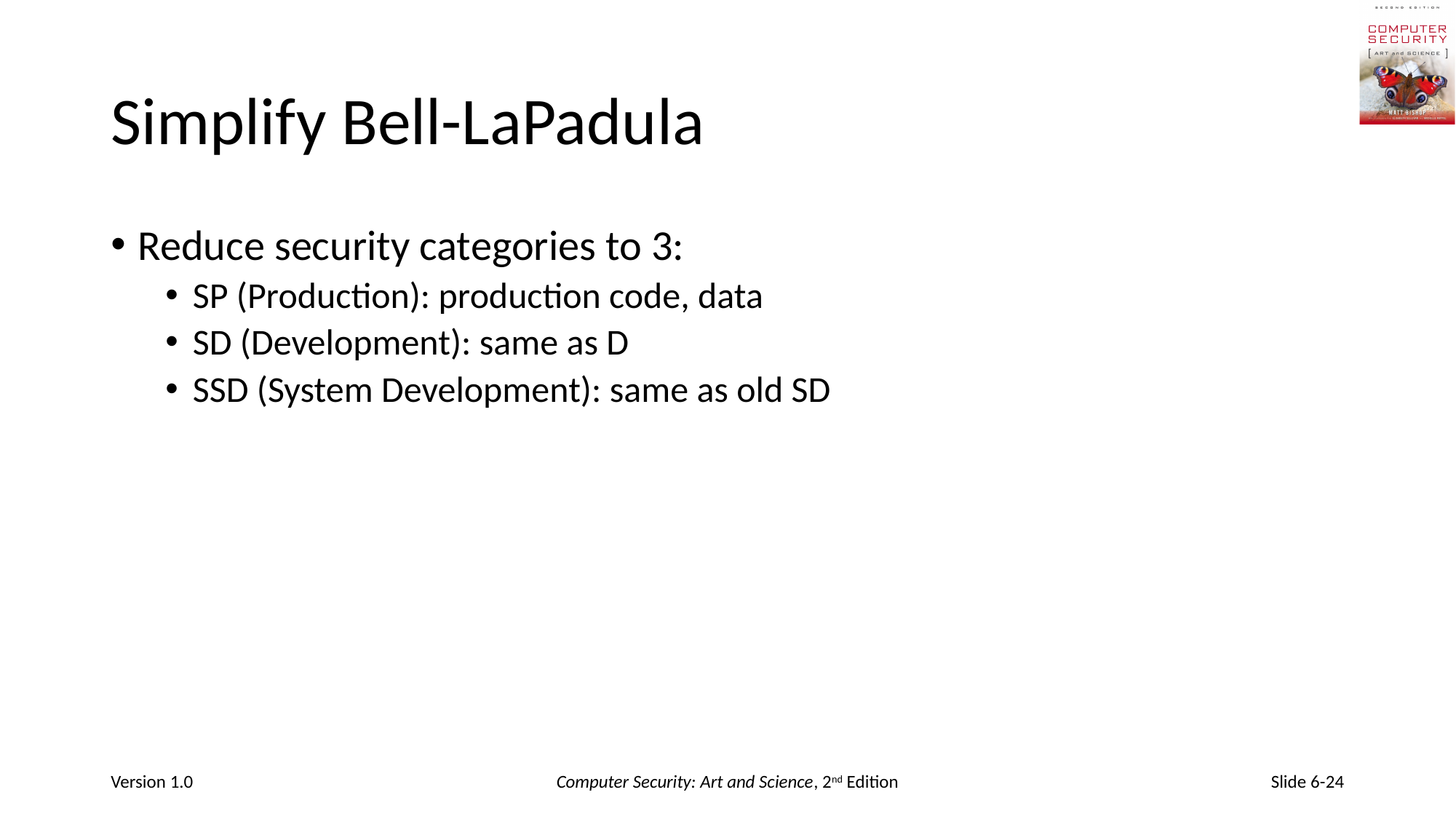

# Simplify Bell-LaPadula
Reduce security categories to 3:
SP (Production): production code, data
SD (Development): same as D
SSD (System Development): same as old SD
Version 1.0
Computer Security: Art and Science, 2nd Edition
Slide 6-24